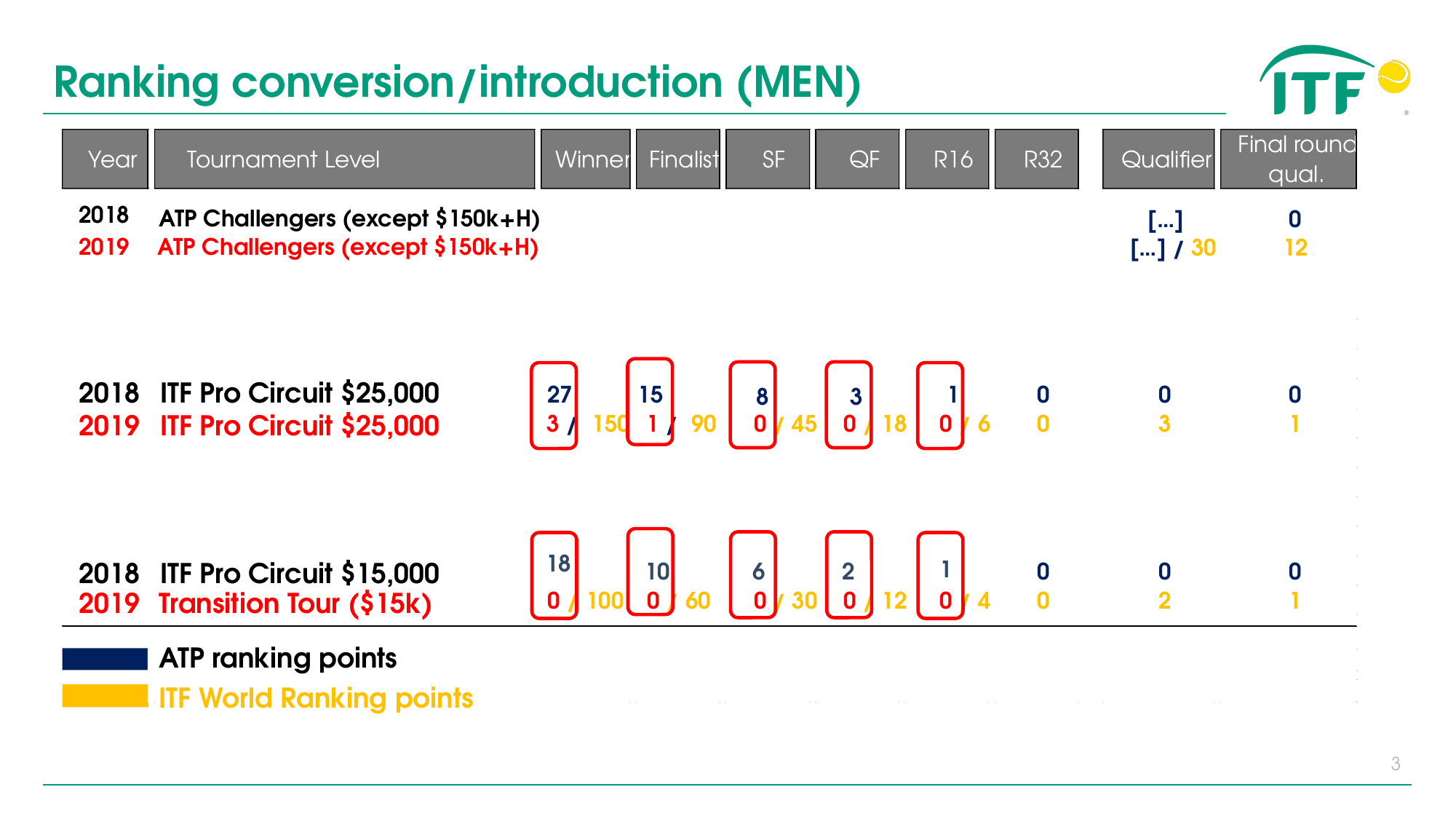

# Ranking conversion/introduction (MEN)

Final round
Year
  Tournament Level
Winner
Finalist
SF
QF
R16
R32
Qualifier
qual.

2018
ATP Challengers (except $150k+H)
[…]
0
2019
ATP Challengers (except $150k+H)
[…] /
 30
12
2018
ITF Pro Circuit $25,000
27
15
1
0
0
0
8
3
2019
ITF Pro Circuit $25,000
3 /
150
1 /
90
0 / 45
0 / 18
0 / 6
0
3
1
18
1
2018
ITF Pro Circuit $15,000
10
6
2
0
0
0
2019
Transition Tour ($15k)
0 / 100
0 / 60
0 / 30
0 / 12
0 / 4
0
2
1
ATP ranking points

ITF World Ranking points

3